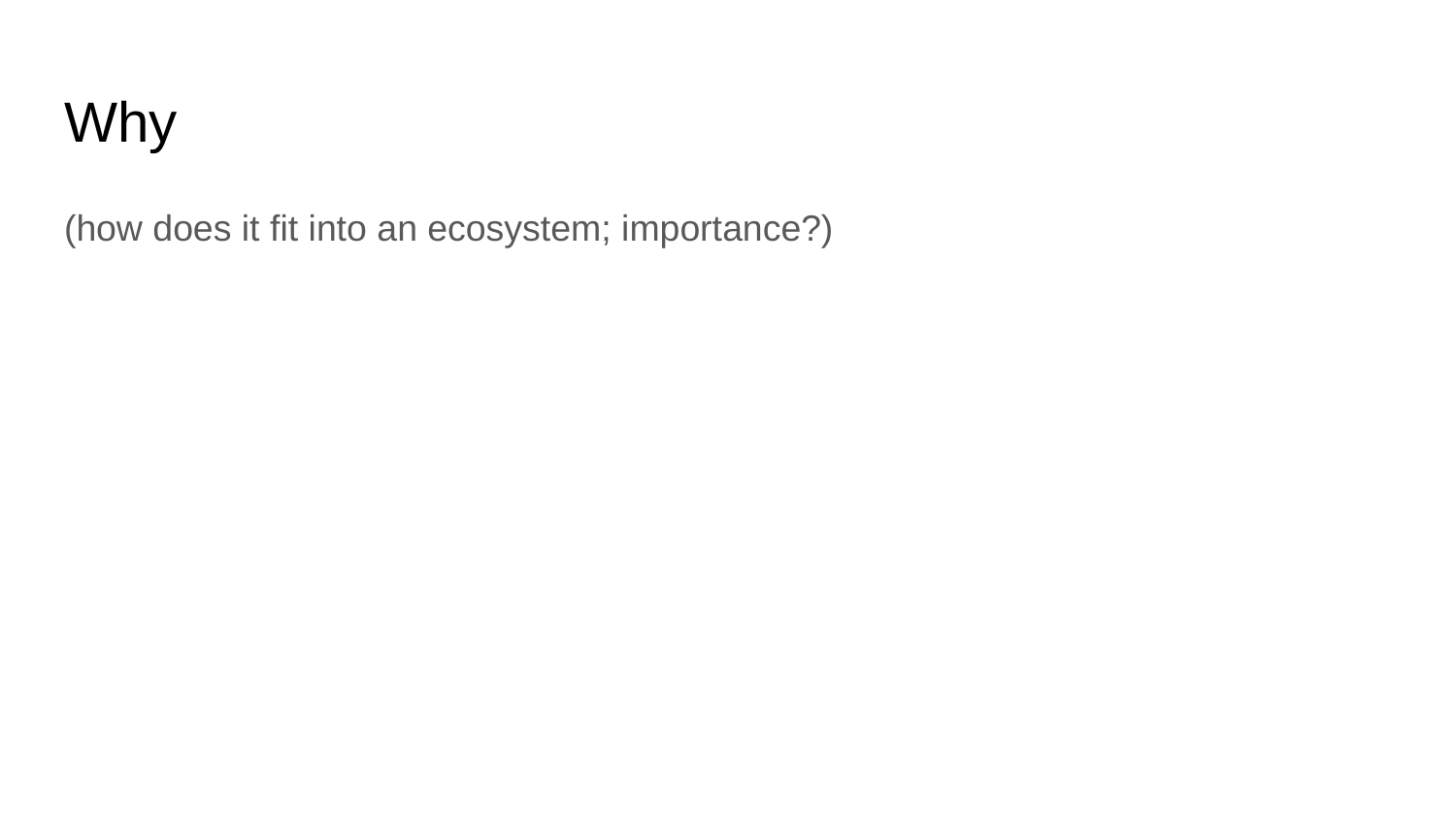

# Why
(how does it fit into an ecosystem; importance?)